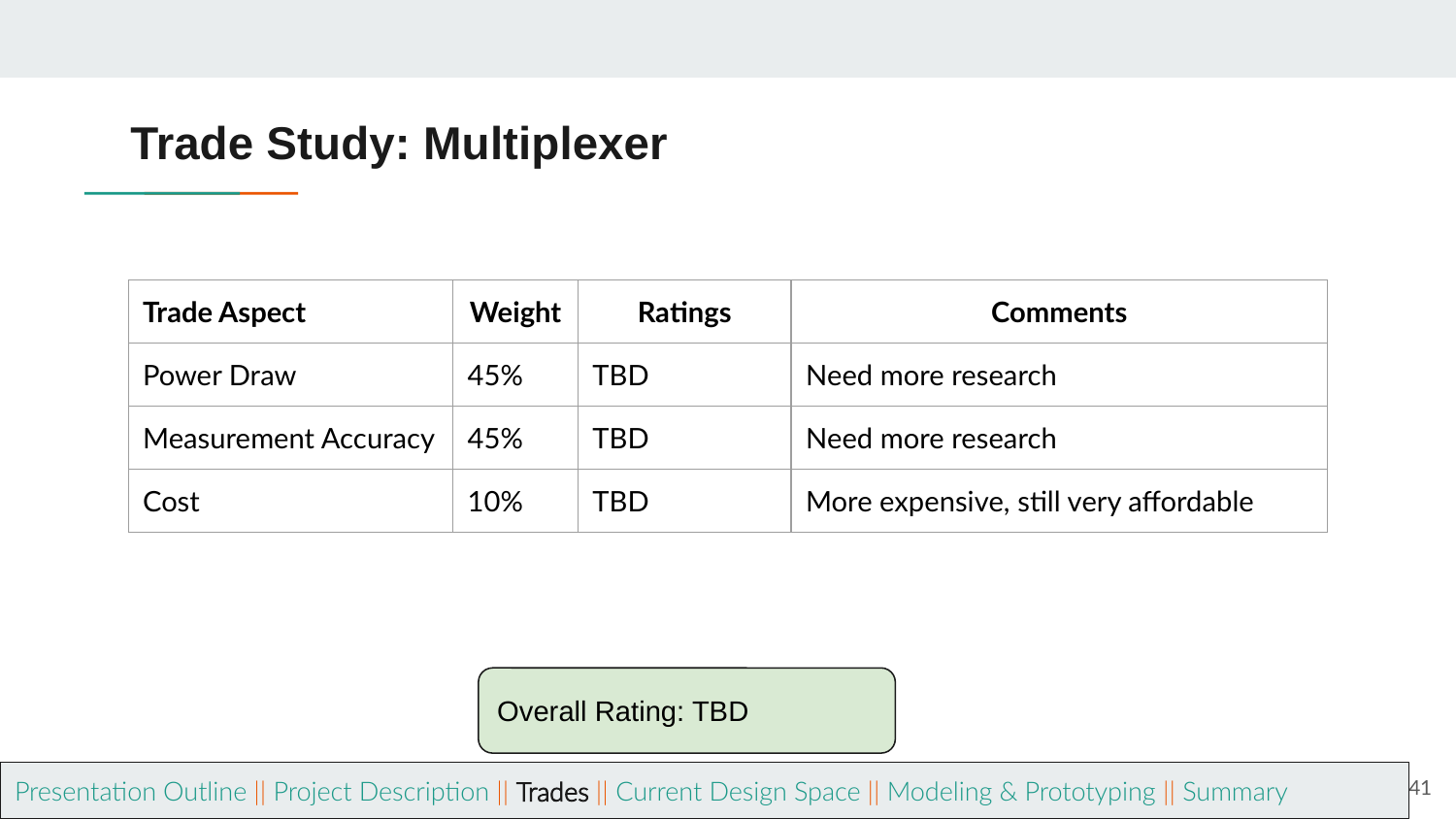

# Trade Study: Multiplexer

| Trade Aspect | Weight | Ratings | Comments |
| --- | --- | --- | --- |
| Power Draw | 45% | TBD | Need more research |
| Measurement Accuracy | 45% | TBD | Need more research |
| Cost | 10% | TBD | More expensive, still very affordable |
Overall Rating: TBD
41
Presentation Outline || Project Description || Trades || Current Design Space || Modeling & Prototyping || Summary